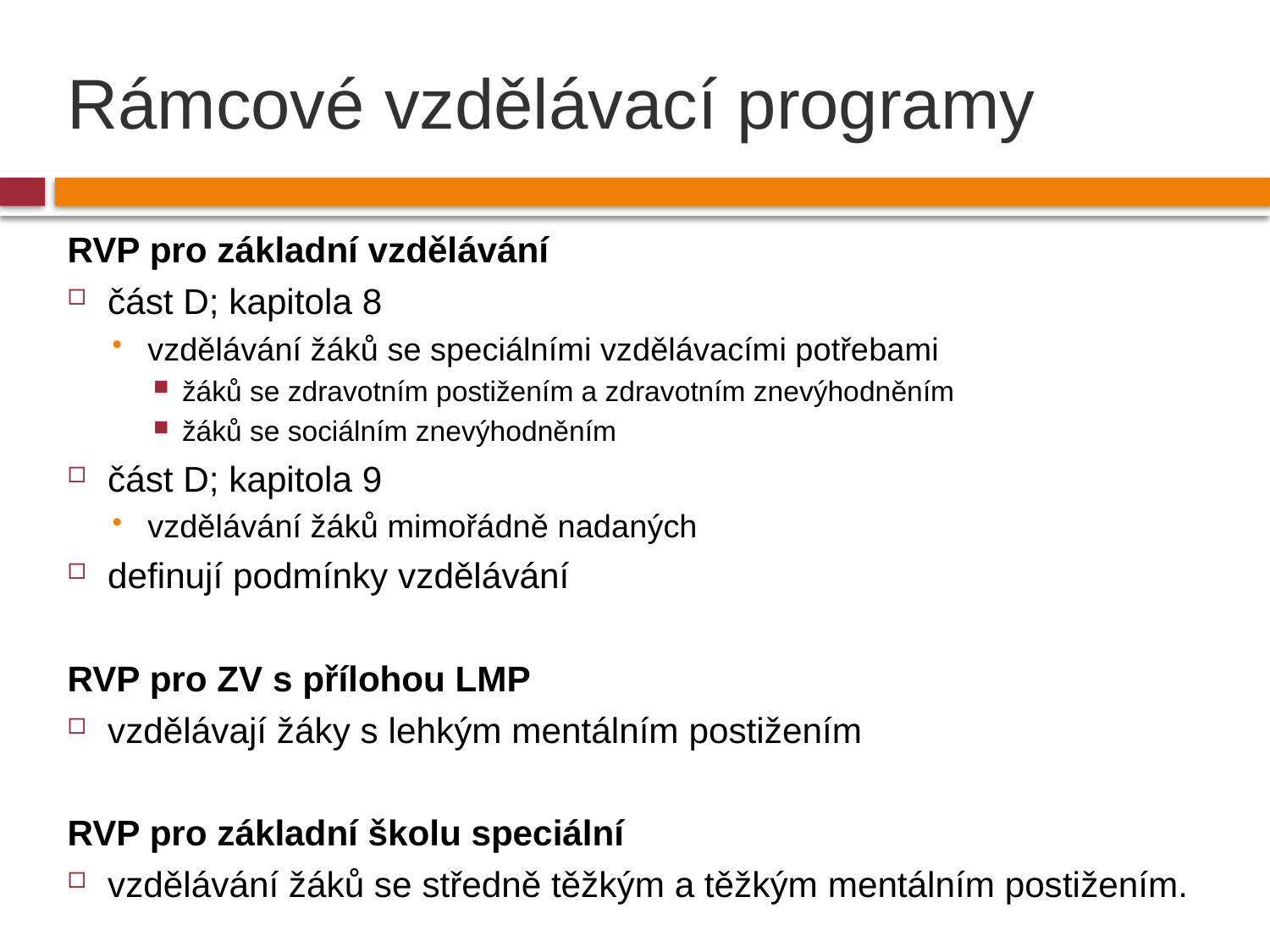

# Rámcové vzdělávací programy
RVP pro základní vzdělávání
část D; kapitola 8
vzdělávání žáků se speciálními vzdělávacími potřebami
žáků se zdravotním postižením a zdravotním znevýhodněním
žáků se sociálním znevýhodněním
část D; kapitola 9
vzdělávání žáků mimořádně nadaných
definují podmínky vzdělávání

RVP pro ZV s přílohou LMP
vzdělávají žáky s lehkým mentálním postižením

RVP pro základní školu speciální
vzdělávání žáků se středně těžkým a těžkým mentálním postižením.